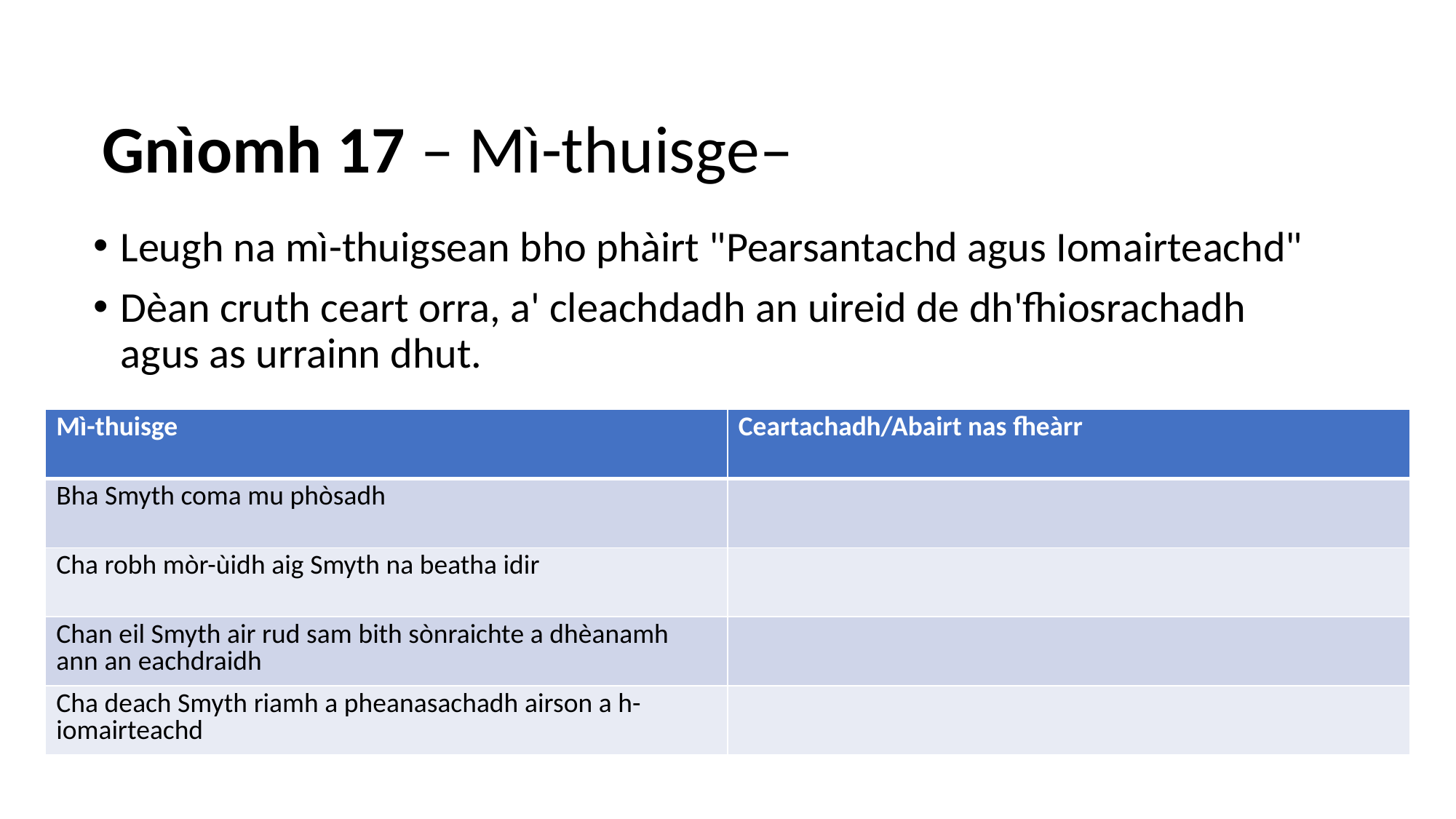

# Gnìomh 17 – Mì-thuisge–
Leugh na mì-thuigsean bho phàirt "Pearsantachd agus Iomairteachd"
Dèan cruth ceart orra, a' cleachdadh an uireid de dh'fhiosrachadh agus as urrainn dhut.

| Mì-thuisge | Ceartachadh/Abairt nas fheàrr |
| --- | --- |
| Bha Smyth coma mu phòsadh |  |
| Cha robh mòr-ùidh aig Smyth na beatha idir |  |
| Chan eil Smyth air rud sam bith sònraichte a dhèanamh ann an eachdraidh |  |
| Cha deach Smyth riamh a pheanasachadh airson a h-iomairteachd |  |